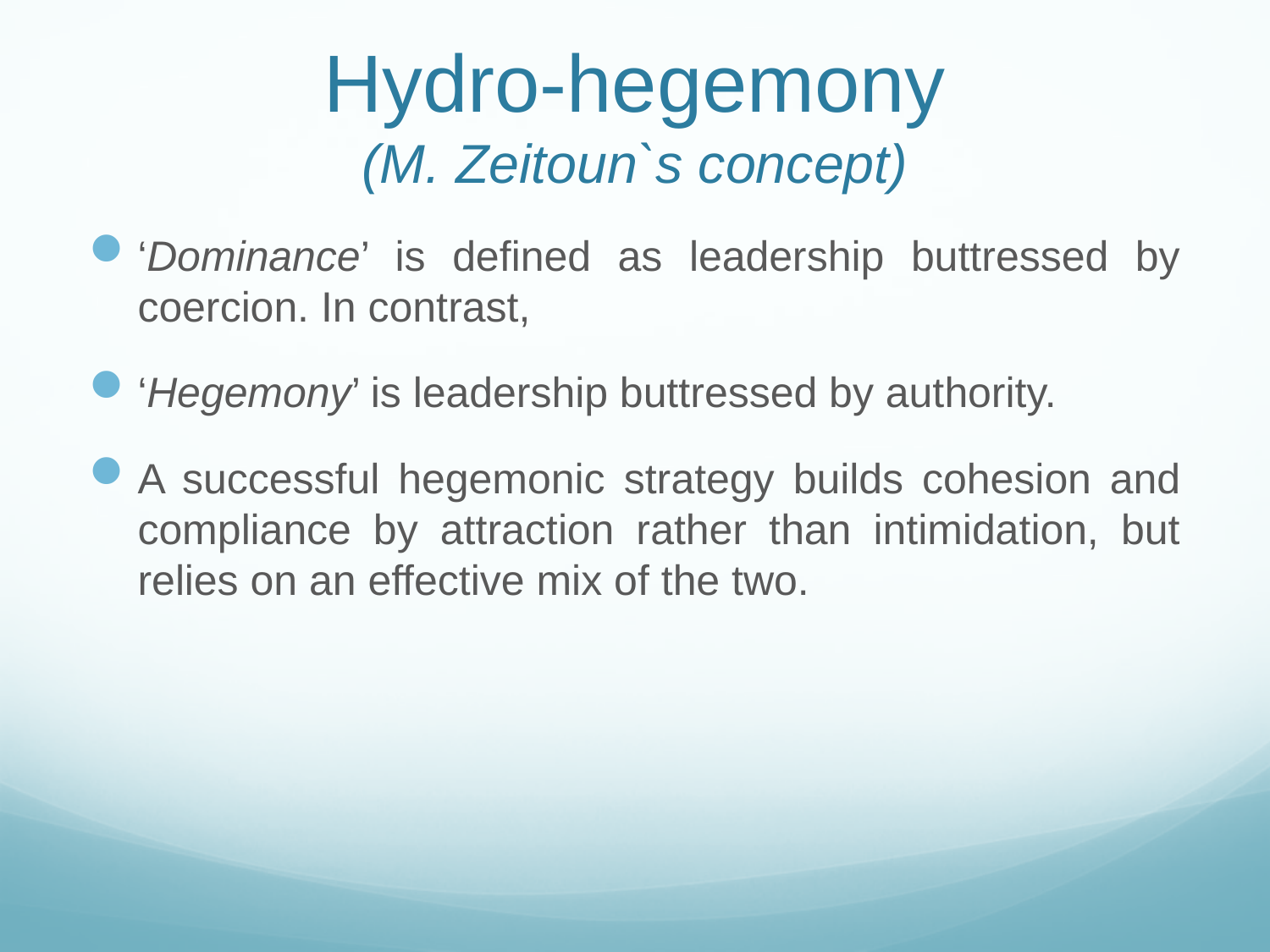

# Hydro-hegemony (M. Zeitoun`s concept)
‘Dominance’ is deﬁned as leadership buttressed by coercion. In contrast,
‘Hegemony’ is leadership buttressed by authority.
A successful hegemonic strategy builds cohesion and compliance by attraction rather than intimidation, but relies on an effective mix of the two.